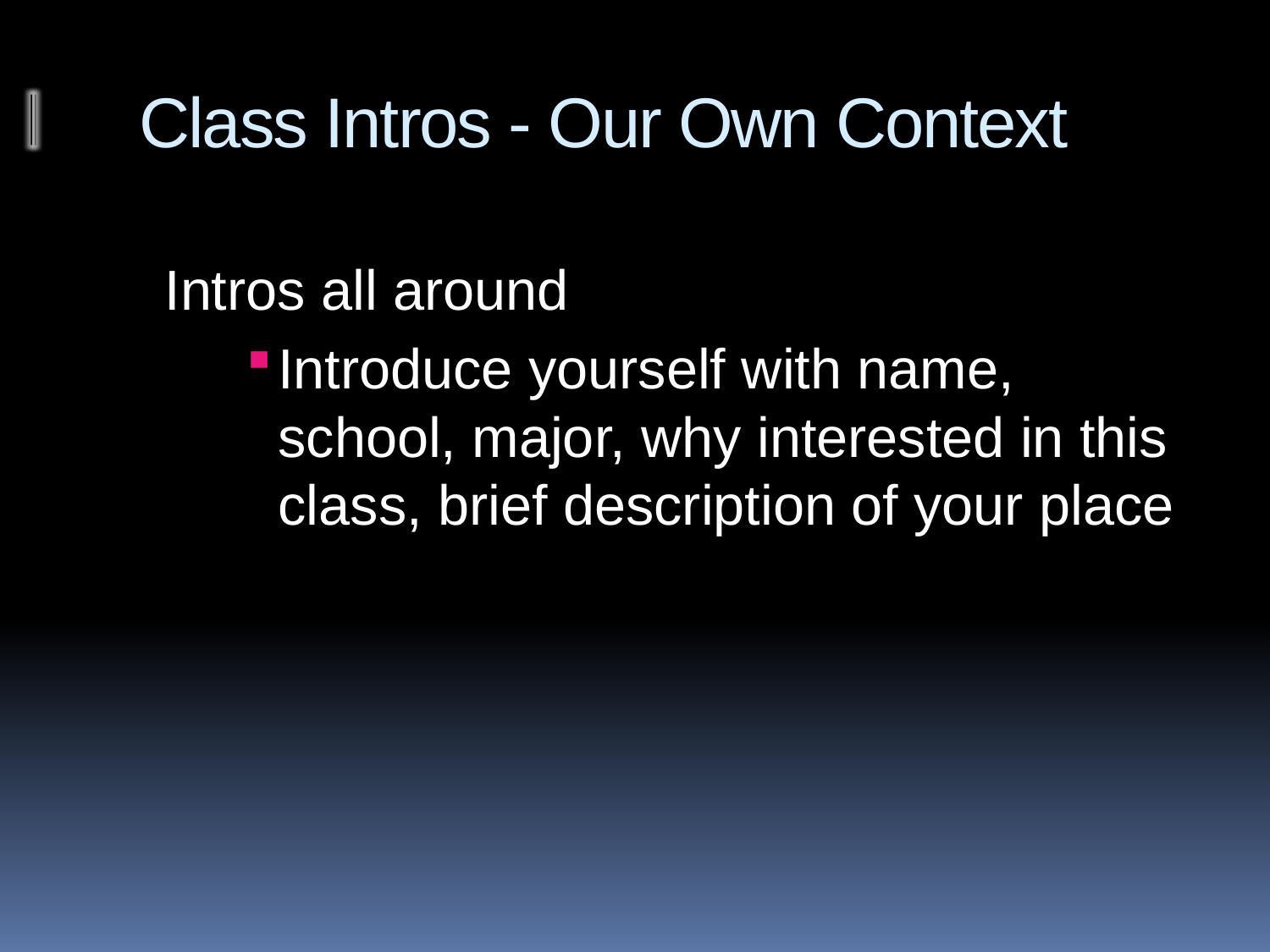

# Class Intros - Our Own Context
 Intros all around
Introduce yourself with name, school, major, why interested in this class, brief description of your place